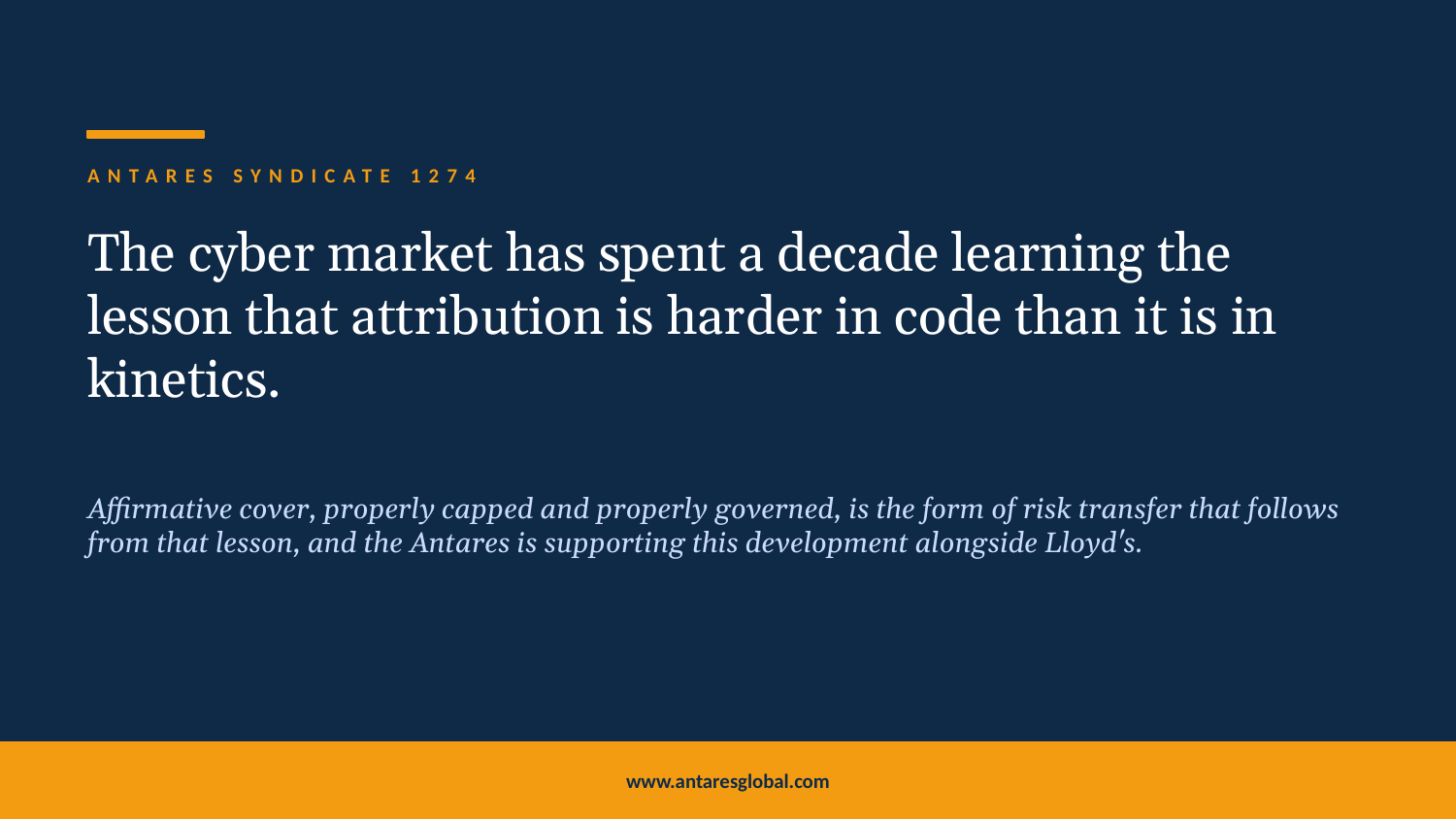

ANTARES SYNDICATE 1274
The cyber market has spent a decade learning the lesson that attribution is harder in code than it is in kinetics.
Affirmative cover, properly capped and properly governed, is the form of risk transfer that follows from that lesson, and the Antares is supporting this development alongside Lloyd's.

www.antaresglobal.com